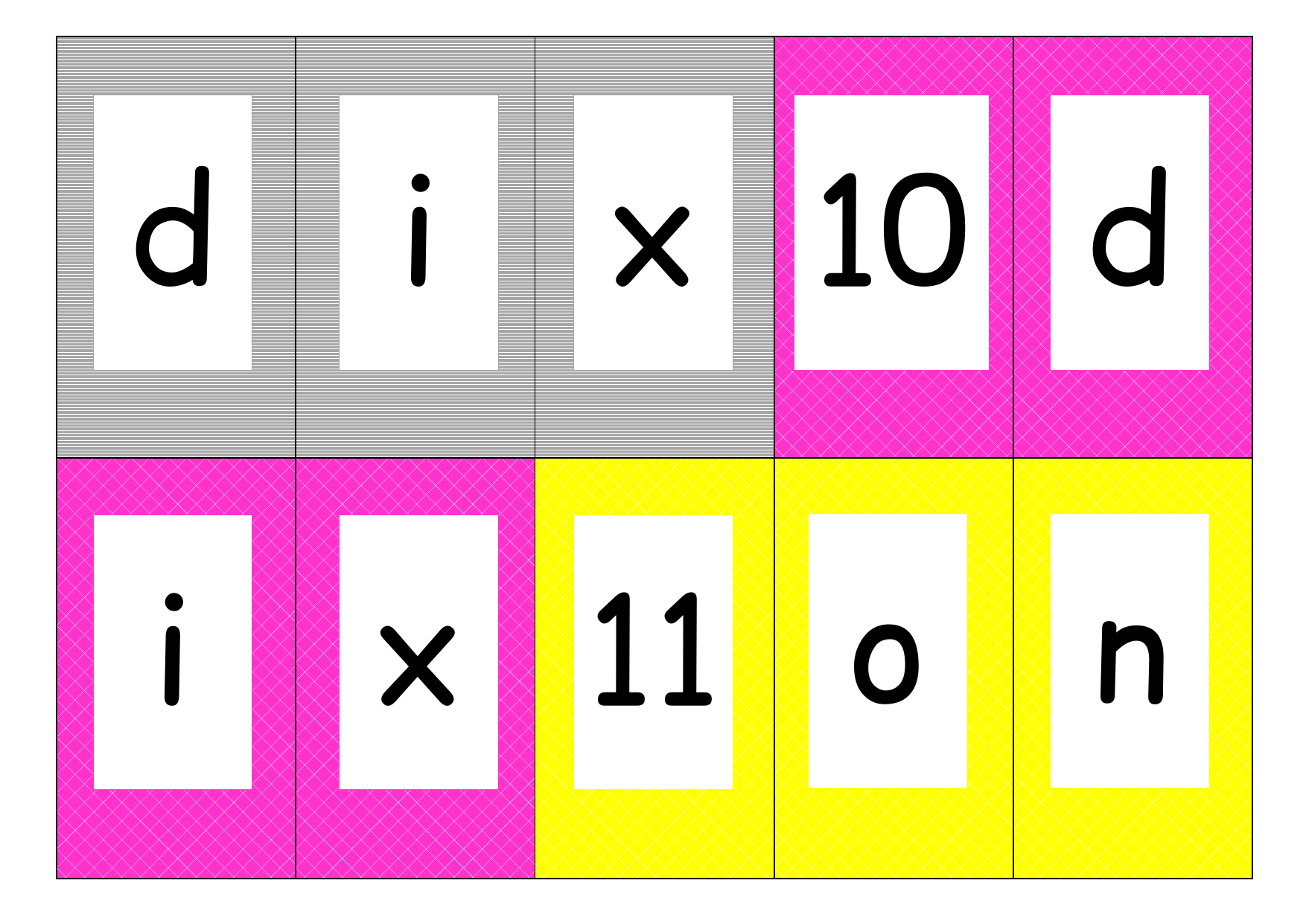

|  |  |  |  |  |
| --- | --- | --- | --- | --- |
|  |  |  |  |  |

x

10

d

d

i

n

o

i

x

11